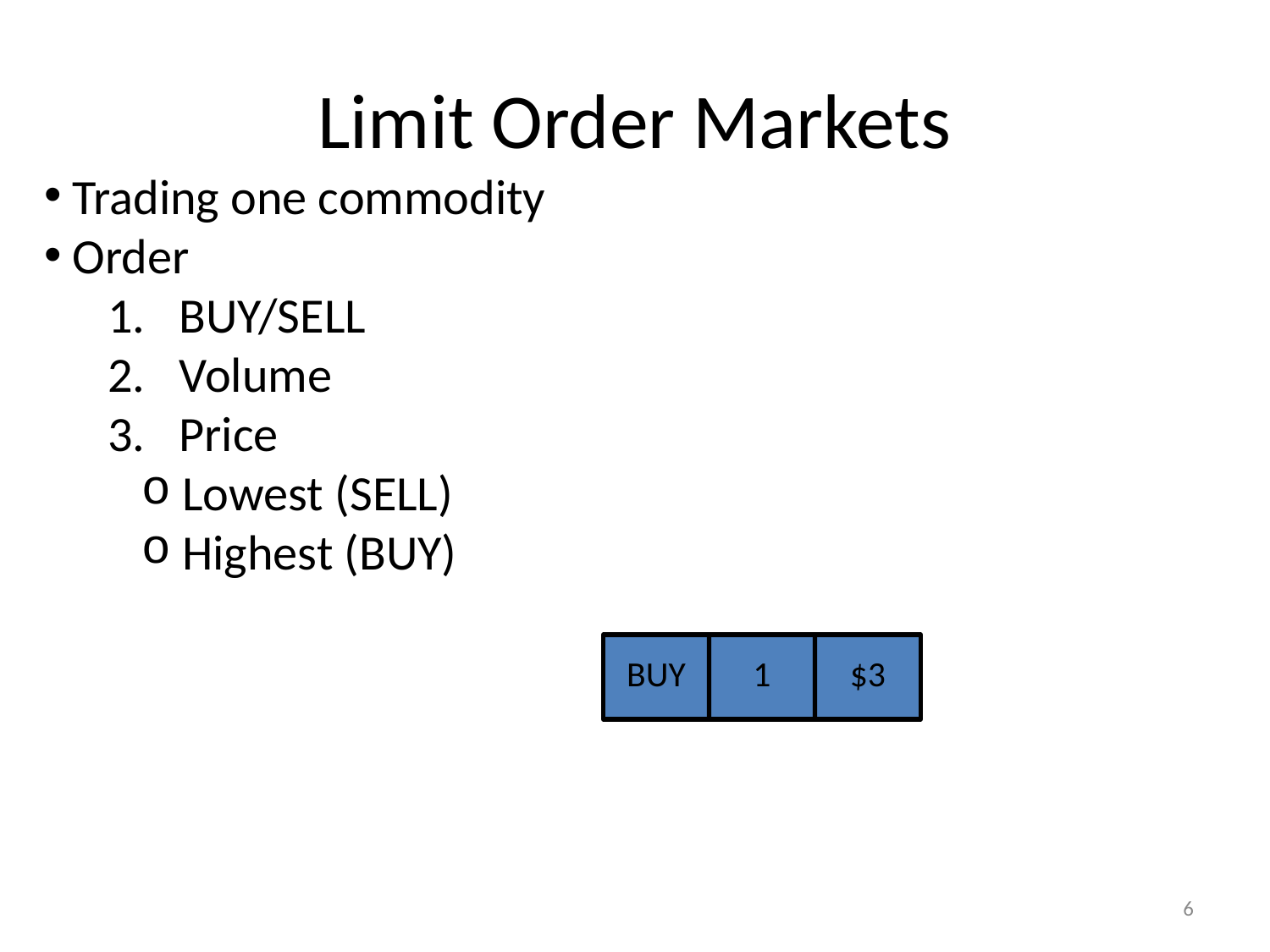

# Limit Order Markets
 Trading one commodity
 Order
BUY/SELL
Volume
Price
 Lowest (SELL)
 Highest (BUY)

BUY
1
$3
6